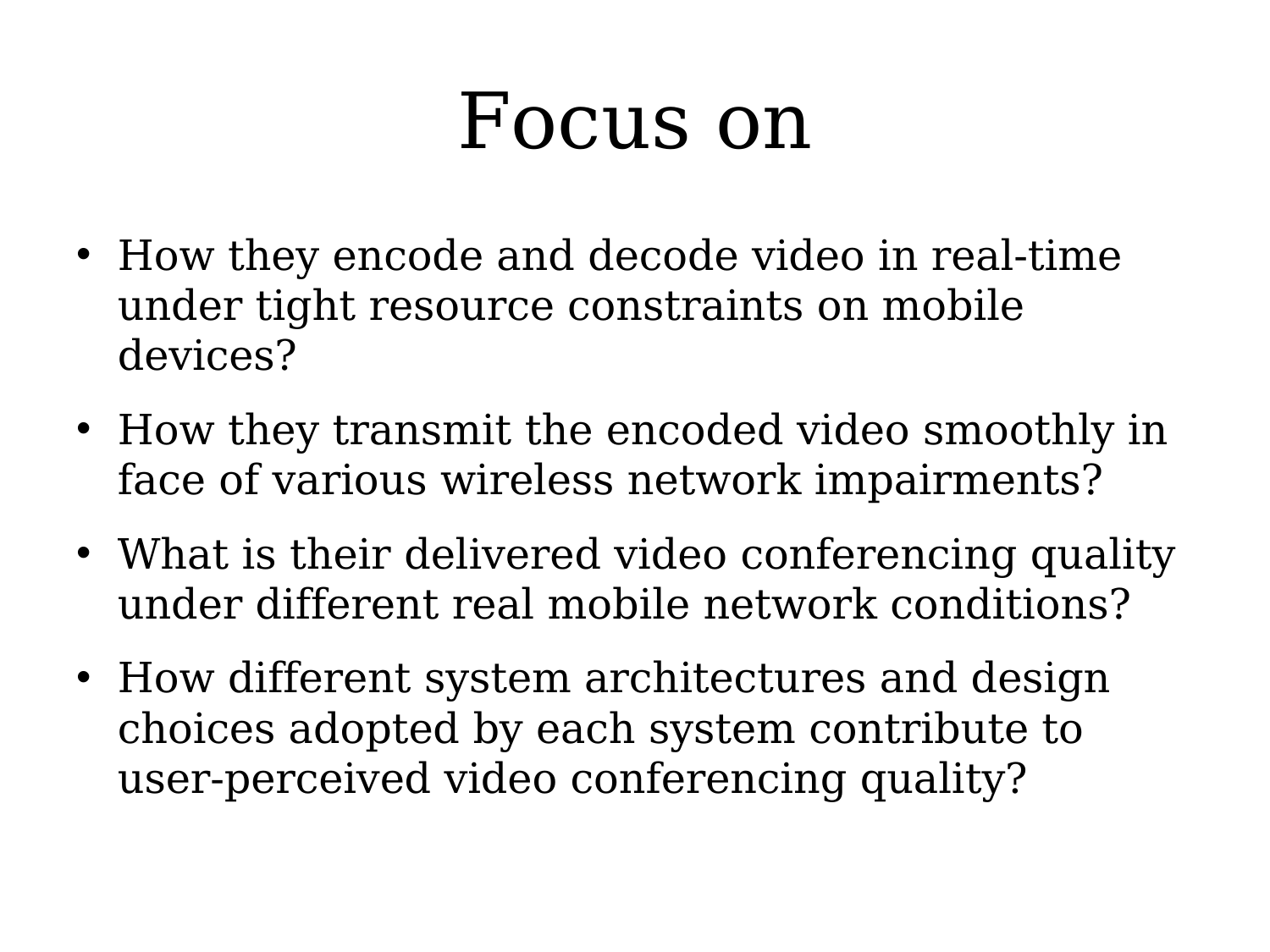

# Focus on
How they encode and decode video in real-time under tight resource constraints on mobile devices?
How they transmit the encoded video smoothly in face of various wireless network impairments?
What is their delivered video conferencing quality under different real mobile network conditions?
How different system architectures and design choices adopted by each system contribute to user-perceived video conferencing quality?